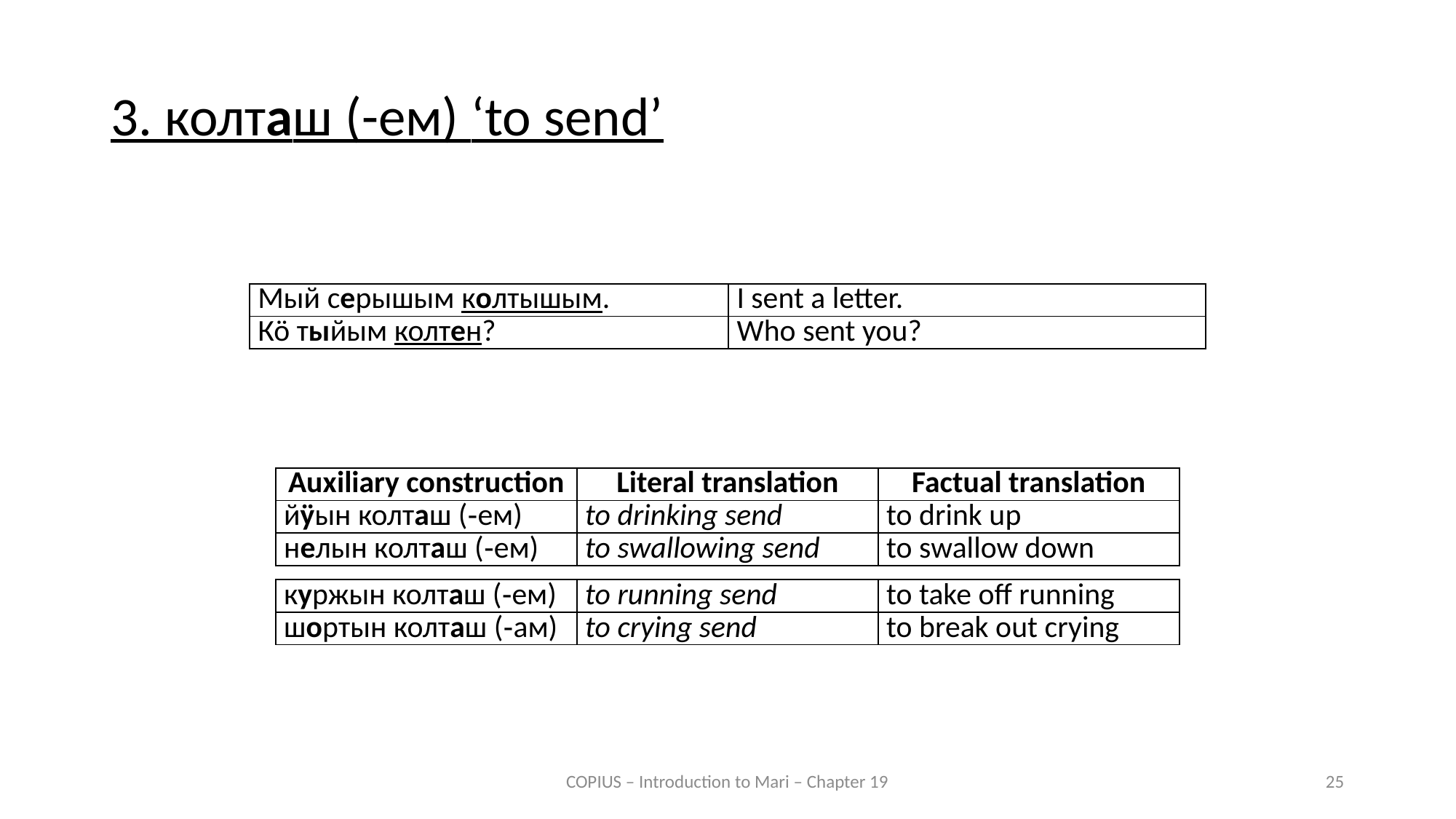

3. колташ (-ем) ‘to send’
| Мый серышым колтышым. | I sent a letter. |
| --- | --- |
| Кӧ тыйым колтен? | Who sent you? |
| Auxiliary construction | Literal translation | Factual translation |
| --- | --- | --- |
| йӱын колташ (‑ем) | to drinking send | to drink up |
| нелын колташ (‑ем) | to swallowing send | to swallow down |
| куржын колташ (‑ем) | to running send | to take off running |
| --- | --- | --- |
| шортын колташ (‑ам) | to crying send | to break out crying |
COPIUS – Introduction to Mari – Chapter 19
25